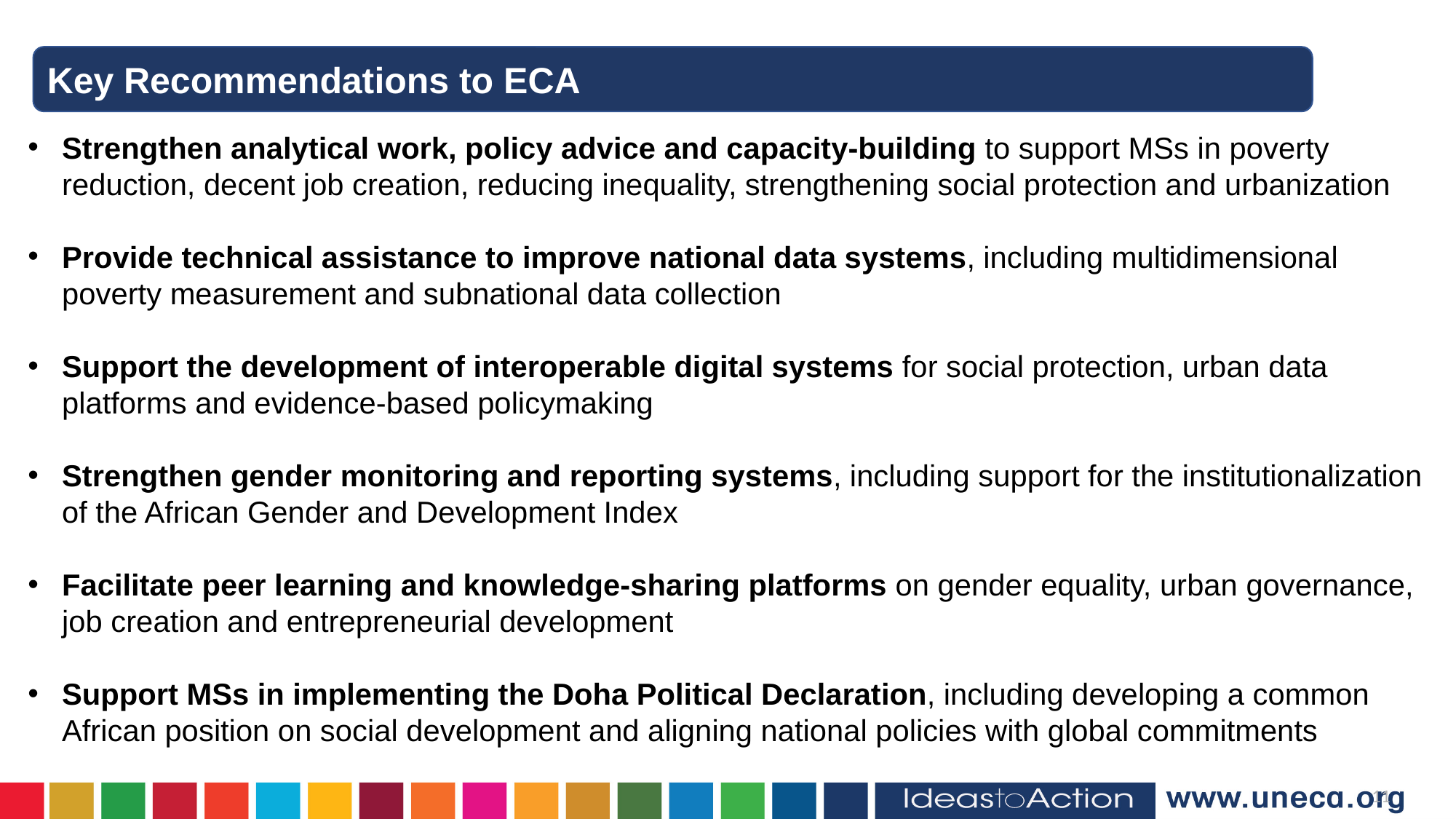

Key Recommendations to ECA
Strengthen analytical work, policy advice and capacity-building to support MSs in poverty reduction, decent job creation, reducing inequality, strengthening social protection and urbanization

Provide technical assistance to improve national data systems, including multidimensional poverty measurement and subnational data collection

Support the development of interoperable digital systems for social protection, urban data platforms and evidence-based policymaking

Strengthen gender monitoring and reporting systems, including support for the institutionalization of the African Gender and Development Index

Facilitate peer learning and knowledge-sharing platforms on gender equality, urban governance, job creation and entrepreneurial development

Support MSs in implementing the Doha Political Declaration, including developing a common African position on social development and aligning national policies with global commitments

|  |
| --- |
11